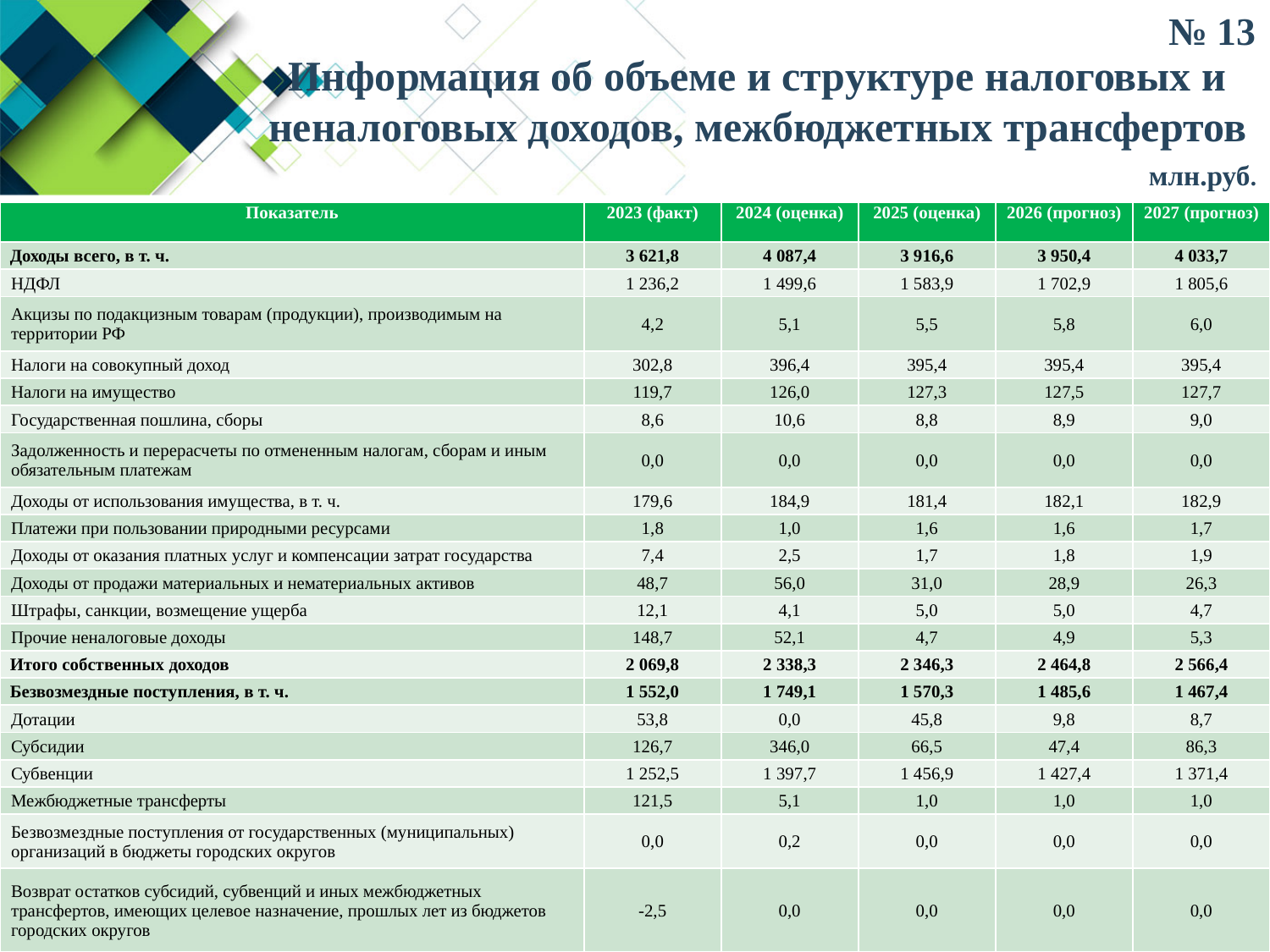

№ 13
Информация об объеме и структуре налоговых и неналоговых доходов, межбюджетных трансфертов
млн.руб.
| Показатель | 2023 (факт) | 2024 (оценка) | 2025 (оценка) | 2026 (прогноз) | 2027 (прогноз) |
| --- | --- | --- | --- | --- | --- |
| Доходы всего, в т. ч. | 3 621,8 | 4 087,4 | 3 916,6 | 3 950,4 | 4 033,7 |
| НДФЛ | 1 236,2 | 1 499,6 | 1 583,9 | 1 702,9 | 1 805,6 |
| Акцизы по подакцизным товарам (продукции), производимым на территории РФ | 4,2 | 5,1 | 5,5 | 5,8 | 6,0 |
| Налоги на совокупный доход | 302,8 | 396,4 | 395,4 | 395,4 | 395,4 |
| Налоги на имущество | 119,7 | 126,0 | 127,3 | 127,5 | 127,7 |
| Государственная пошлина, сборы | 8,6 | 10,6 | 8,8 | 8,9 | 9,0 |
| Задолженность и перерасчеты по отмененным налогам, сборам и иным обязательным платежам | 0,0 | 0,0 | 0,0 | 0,0 | 0,0 |
| Доходы от использования имущества, в т. ч. | 179,6 | 184,9 | 181,4 | 182,1 | 182,9 |
| Платежи при пользовании природными ресурсами | 1,8 | 1,0 | 1,6 | 1,6 | 1,7 |
| Доходы от оказания платных услуг и компенсации затрат государства | 7,4 | 2,5 | 1,7 | 1,8 | 1,9 |
| Доходы от продажи материальных и нематериальных активов | 48,7 | 56,0 | 31,0 | 28,9 | 26,3 |
| Штрафы, санкции, возмещение ущерба | 12,1 | 4,1 | 5,0 | 5,0 | 4,7 |
| Прочие неналоговые доходы | 148,7 | 52,1 | 4,7 | 4,9 | 5,3 |
| Итого собственных доходов | 2 069,8 | 2 338,3 | 2 346,3 | 2 464,8 | 2 566,4 |
| Безвозмездные поступления, в т. ч. | 1 552,0 | 1 749,1 | 1 570,3 | 1 485,6 | 1 467,4 |
| Дотации | 53,8 | 0,0 | 45,8 | 9,8 | 8,7 |
| Субсидии | 126,7 | 346,0 | 66,5 | 47,4 | 86,3 |
| Субвенции | 1 252,5 | 1 397,7 | 1 456,9 | 1 427,4 | 1 371,4 |
| Межбюджетные трансферты | 121,5 | 5,1 | 1,0 | 1,0 | 1,0 |
| Безвозмездные поступления от государственных (муниципальных) организаций в бюджеты городских округов | 0,0 | 0,2 | 0,0 | 0,0 | 0,0 |
| Возврат остатков субсидий, субвенций и иных межбюджетных трансфертов, имеющих целевое назначение, прошлых лет из бюджетов городских округов | -2,5 | 0,0 | 0,0 | 0,0 | 0,0 |